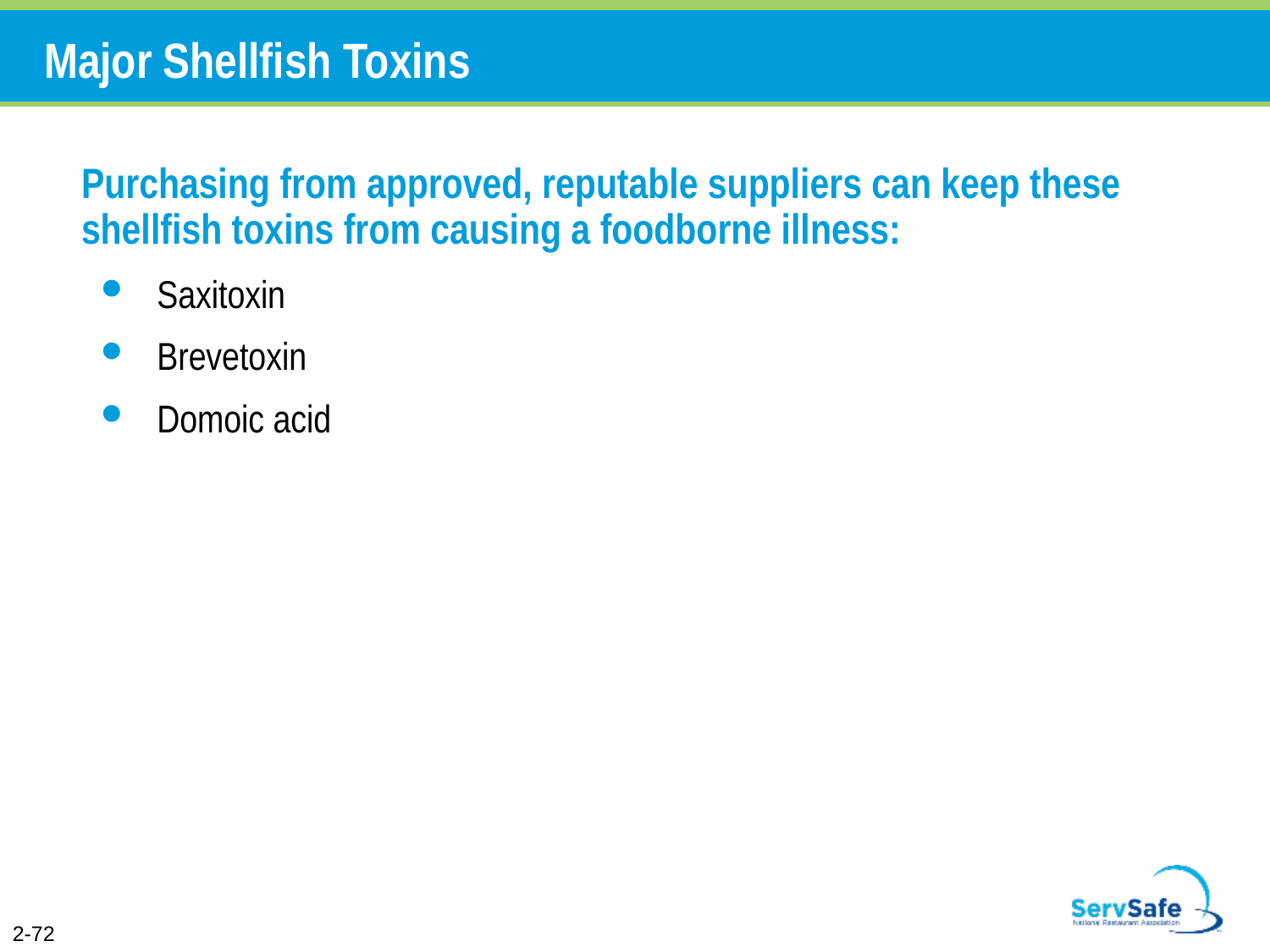

# Major Shellfish Toxins
Purchasing from approved, reputable suppliers can keep these shellfish toxins from causing a foodborne illness:
Saxitoxin
Brevetoxin
Domoic acid
2-72